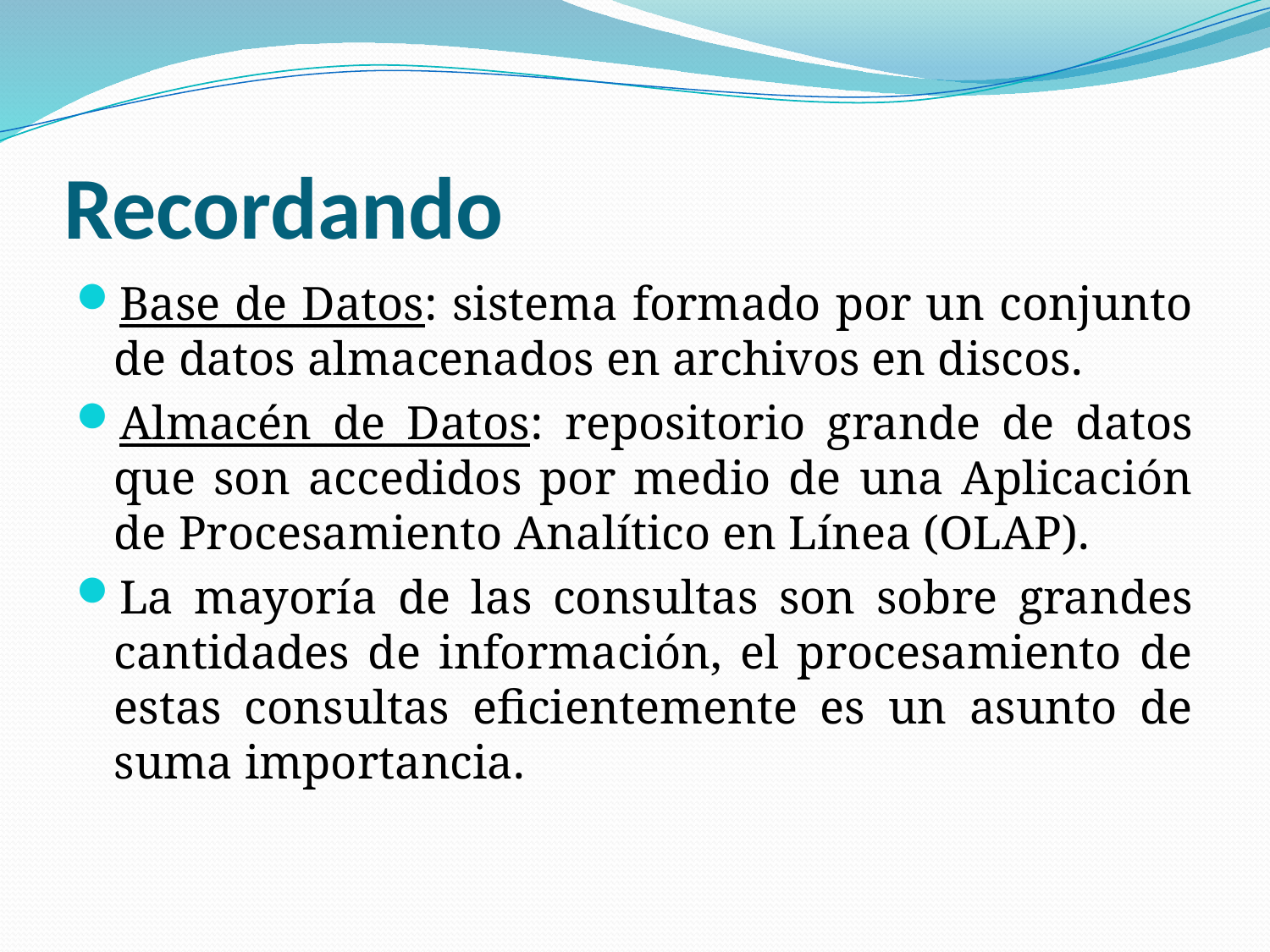

# Recordando
Base de Datos: sistema formado por un conjunto de datos almacenados en archivos en discos.
Almacén de Datos: repositorio grande de datos que son accedidos por medio de una Aplicación de Procesamiento Analítico en Línea (OLAP).
La mayoría de las consultas son sobre grandes cantidades de información, el procesamiento de estas consultas eficientemente es un asunto de suma importancia.